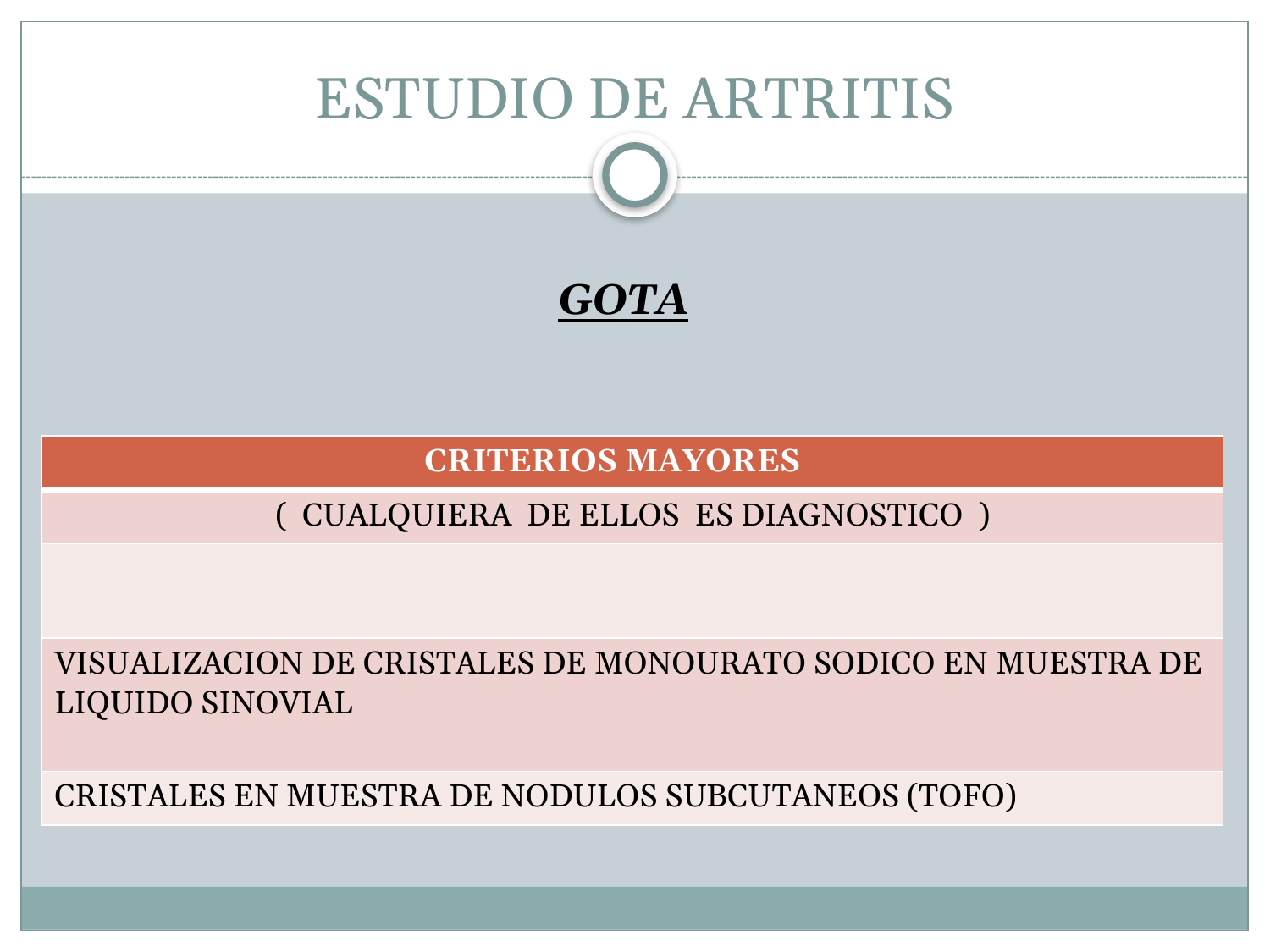

# ESTUDIO DE ARTRITIS
GOTA
| CRITERIOS MAYORES |
| --- |
| ( CUALQUIERA DE ELLOS ES DIAGNOSTICO ) |
|  |
| VISUALIZACION DE CRISTALES DE MONOURATO SODICO EN MUESTRA DE LIQUIDO SINOVIAL |
| CRISTALES EN MUESTRA DE NODULOS SUBCUTANEOS (TOFO) |